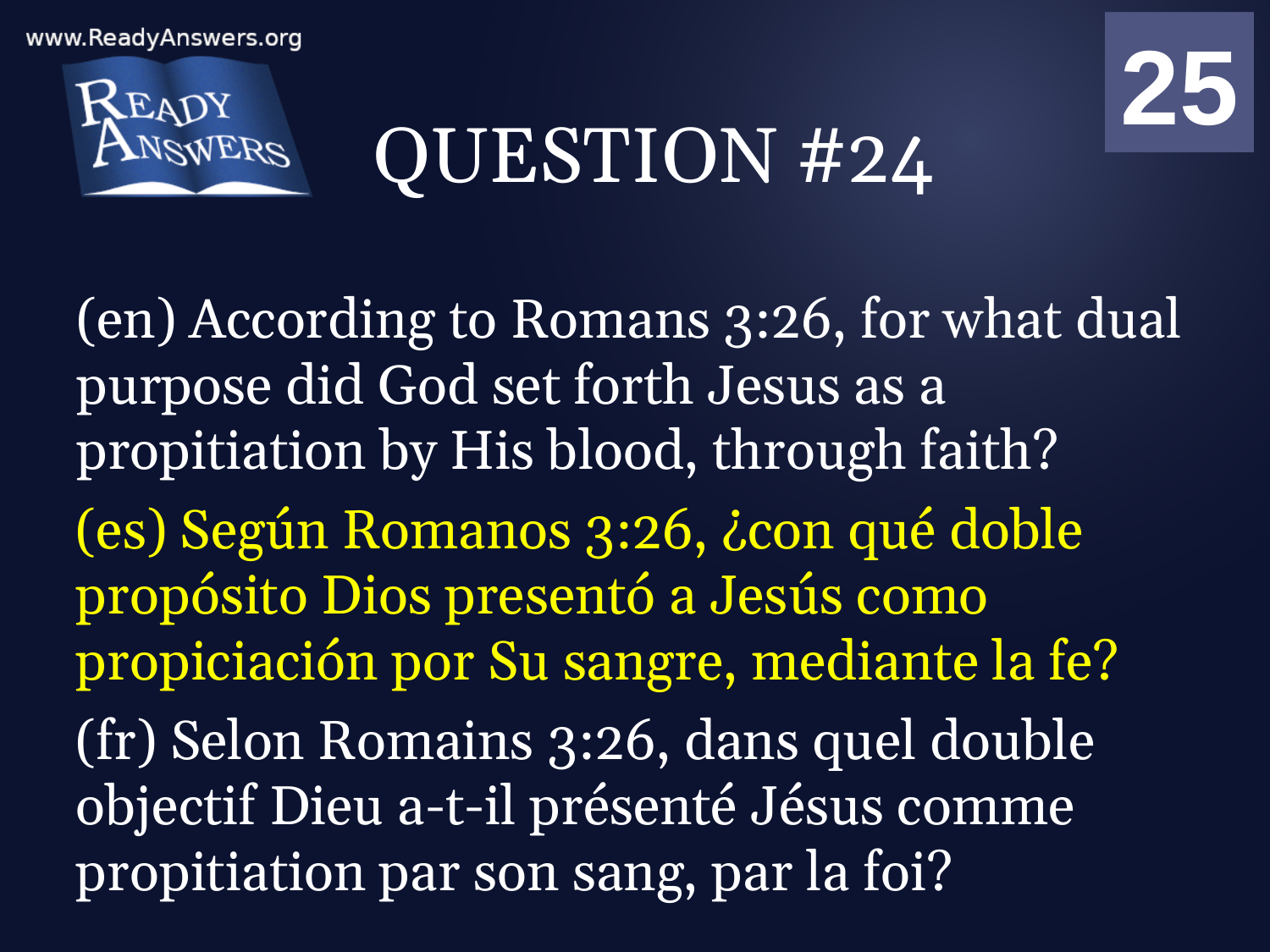

01
02
03
04
05
06
07
08
09
10
11
12
13
14
15
16
17
18
19
20
21
22
23
24
25
00
# QUESTION #24
(en) According to Romans 3:26, for what dual purpose did God set forth Jesus as a propitiation by His blood, through faith?
(es) Según Romanos 3:26, ¿con qué doble propósito Dios presentó a Jesús como propiciación por Su sangre, mediante la fe?
(fr) Selon Romains 3:26, dans quel double objectif Dieu a-t-il présenté Jésus comme propitiation par son sang, par la foi?